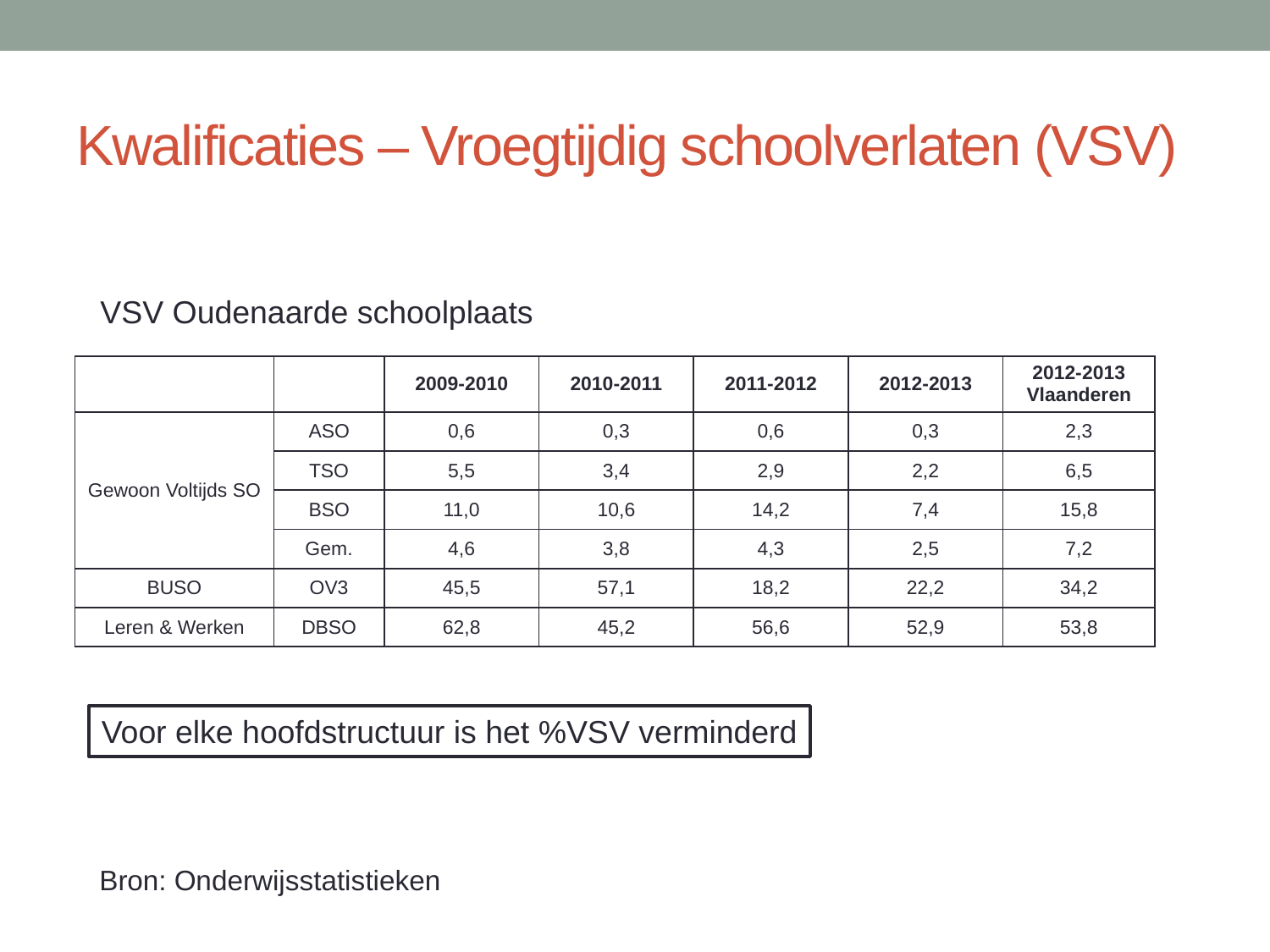

# Kwalificaties – Vroegtijdig schoolverlaten (VSV)
VSV Oudenaarde schoolplaats
|  |  | 2009-2010 | 2010-2011 | 2011-2012 | 2012-2013 | 2012-2013 Vlaanderen |
| --- | --- | --- | --- | --- | --- | --- |
| Gewoon Voltijds SO | ASO | 0,6 | 0,3 | 0,6 | 0,3 | 2,3 |
|  | TSO | 5,5 | 3,4 | 2,9 | 2,2 | 6,5 |
|  | BSO | 11,0 | 10,6 | 14,2 | 7,4 | 15,8 |
|  | Gem. | 4,6 | 3,8 | 4,3 | 2,5 | 7,2 |
| BUSO | OV3 | 45,5 | 57,1 | 18,2 | 22,2 | 34,2 |
| Leren & Werken | DBSO | 62,8 | 45,2 | 56,6 | 52,9 | 53,8 |
Voor elke hoofdstructuur is het %VSV verminderd
Bron: Onderwijsstatistieken